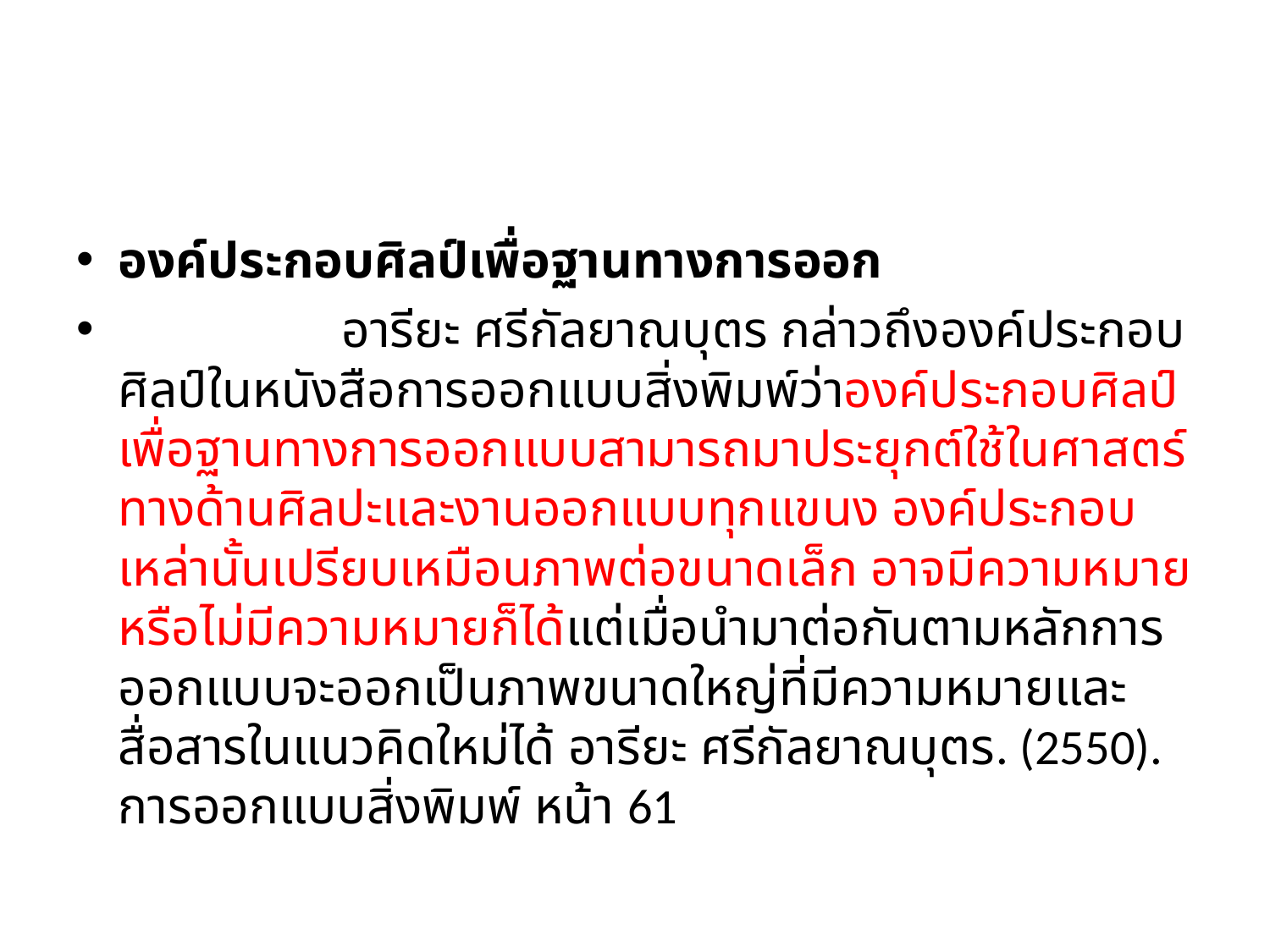

#
องค์ประกอบศิลป์เพื่อฐานทางการออก
             	อารียะ ศรีกัลยาณบุตร กล่าวถึงองค์ประกอบศิลป์ในหนังสือการออกแบบสิ่งพิมพ์ว่าองค์ประกอบศิลป์เพื่อฐานทางการออกแบบสามารถมาประยุกต์ใช้ในศาสตร์ทางด้านศิลปะและงานออกแบบทุกแขนง องค์ประกอบเหล่านั้นเปรียบเหมือนภาพต่อขนาดเล็ก อาจมีความหมายหรือไม่มีความหมายก็ได้แต่เมื่อนำมาต่อกันตามหลักการออกแบบจะออกเป็นภาพขนาดใหญ่ที่มีความหมายและสื่อสารในแนวคิดใหม่ได้ อารียะ ศรีกัลยาณบุตร. (2550).  การออกแบบสิ่งพิมพ์ หน้า 61